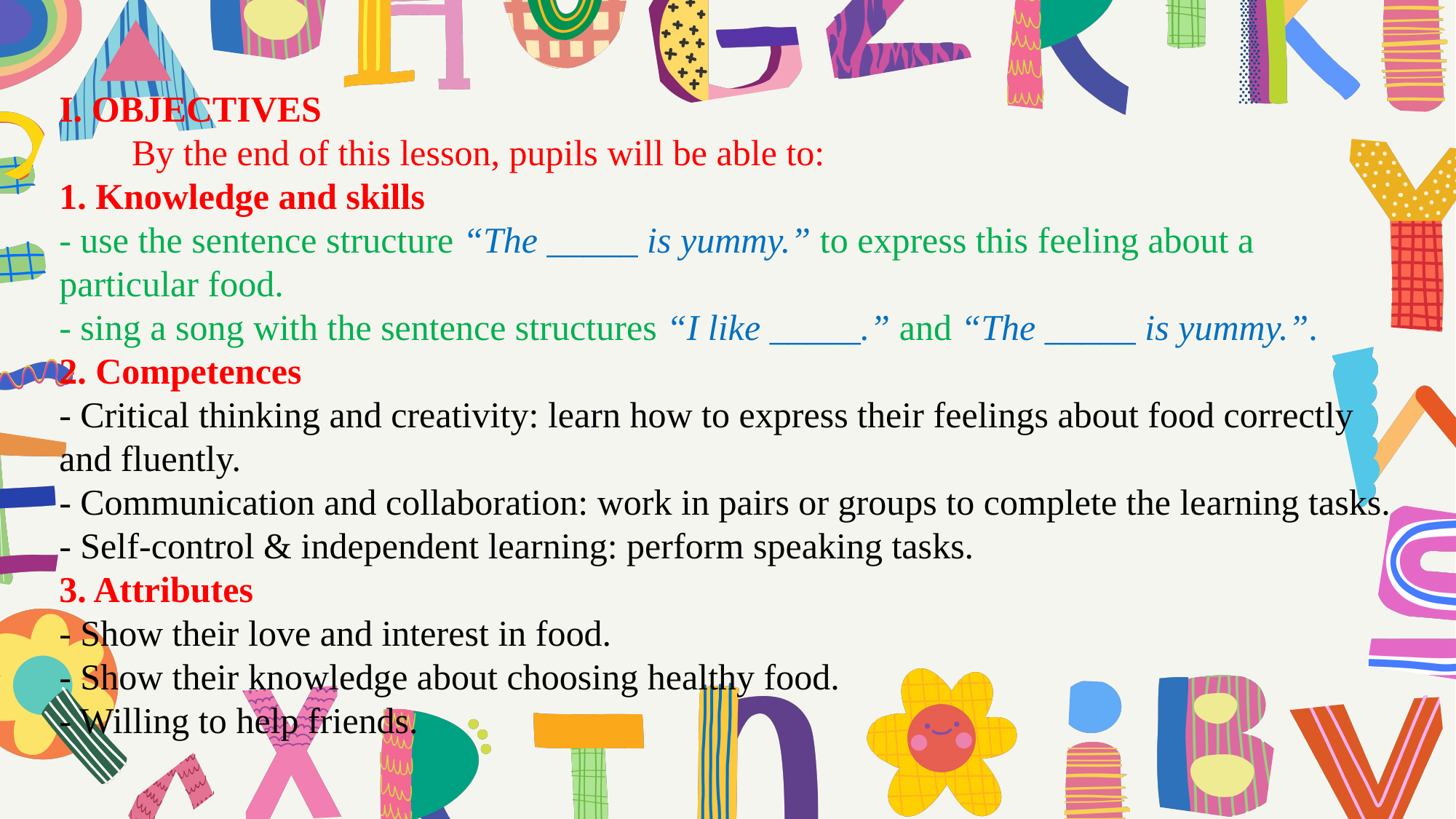

I. OBJECTIVES
        By the end of this lesson, pupils will be able to:
1. Knowledge and skills
- use the sentence structure “The _____ is yummy.” to express this feeling about a particular food.
- sing a song with the sentence structures “I like _____.” and “The _____ is yummy.”.
2. Competences
- Critical thinking and creativity: learn how to express their feelings about food correctly and fluently.
- Communication and collaboration: work in pairs or groups to complete the learning tasks.
- Self-control & independent learning: perform speaking tasks.
3. Attributes
- Show their love and interest in food.
- Show their knowledge about choosing healthy food.
- Willing to help friends.